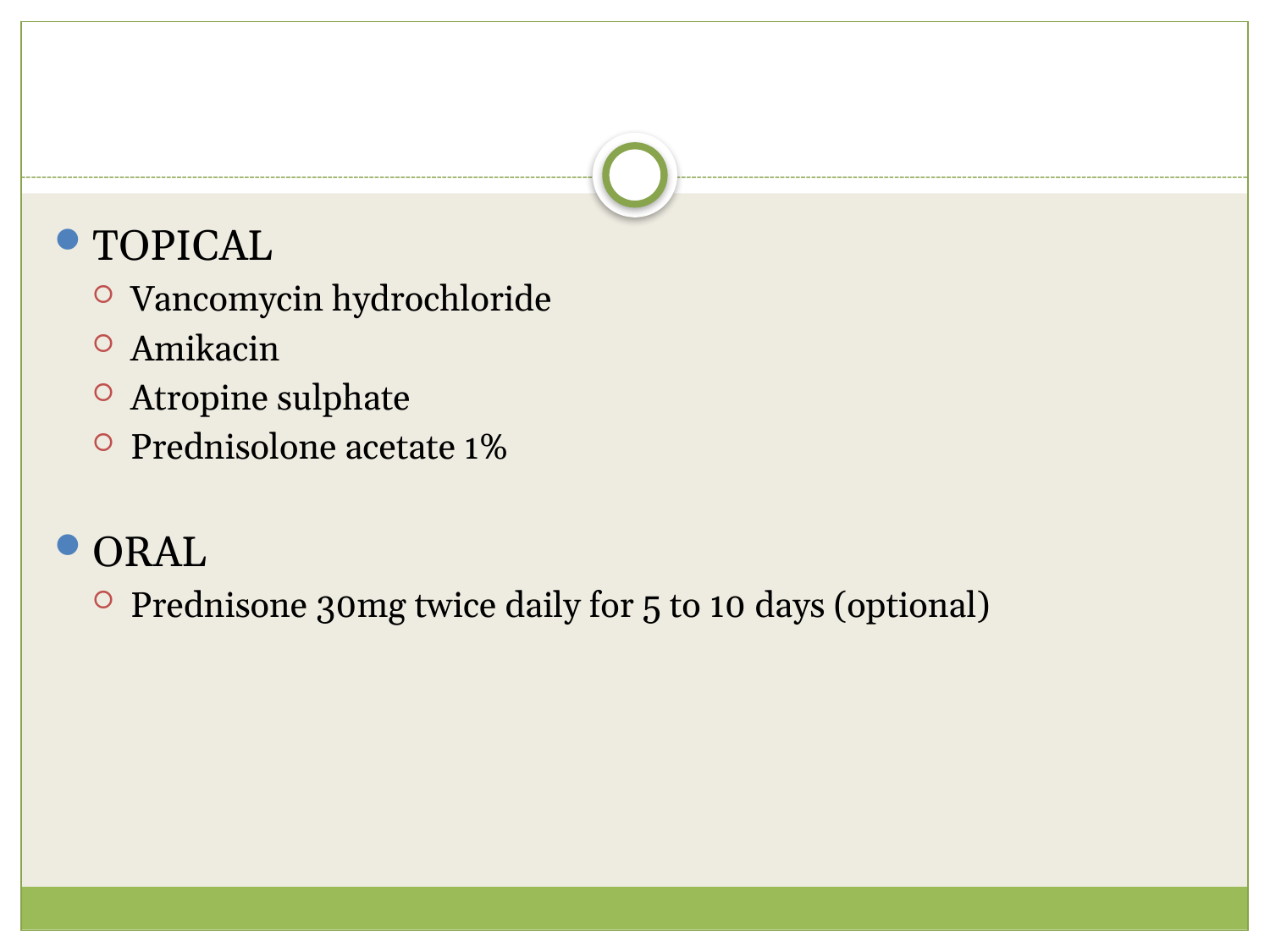

#
TOPICAL
Vancomycin hydrochloride
Amikacin
Atropine sulphate
Prednisolone acetate 1%

ORAL
Prednisone 30mg twice daily for 5 to 10 days (optional)